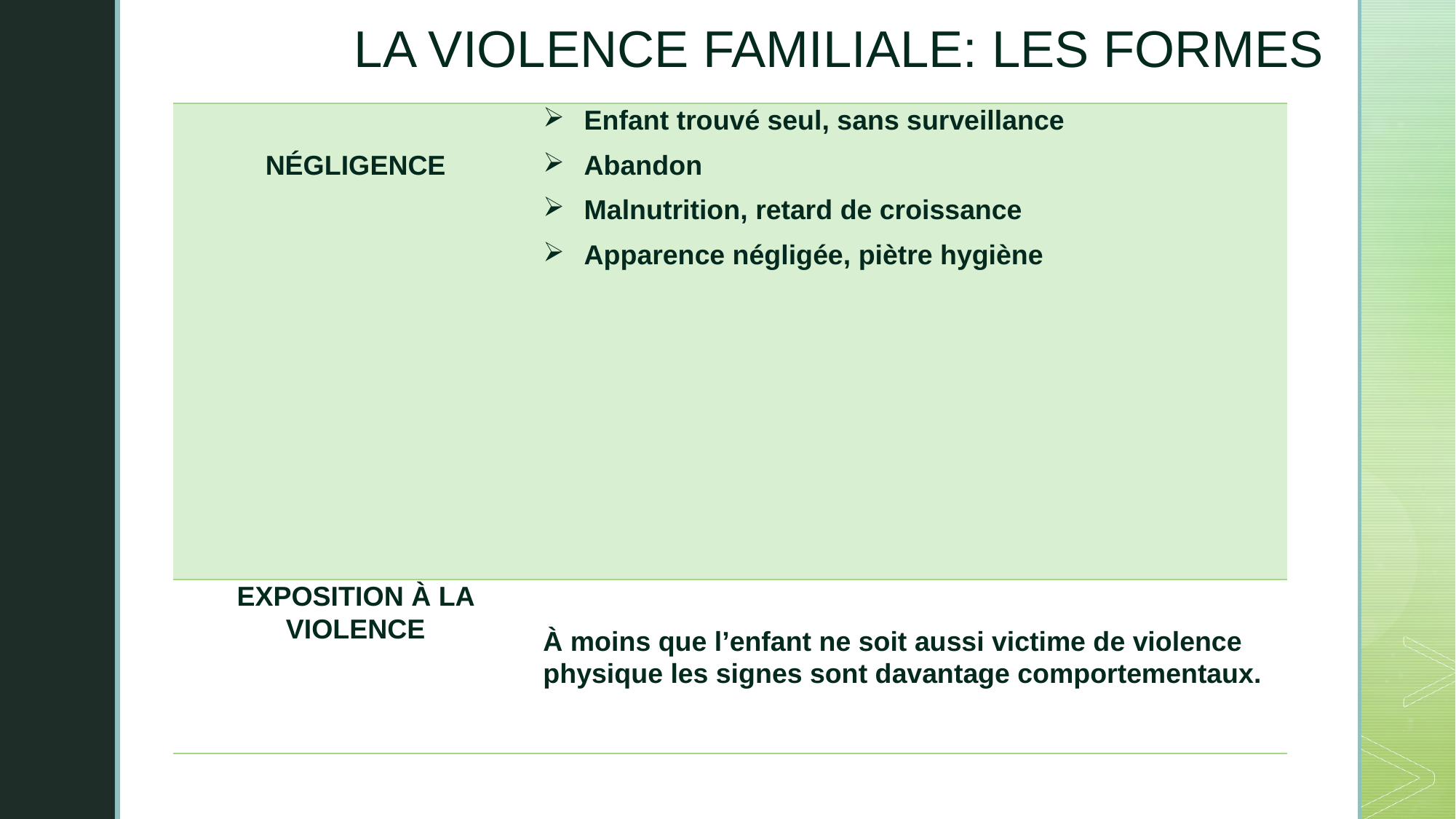

LA VIOLENCE FAMILIALE: LES FORMES
| Négligence | Enfant trouvé seul, sans surveillance Abandon Malnutrition, retard de croissance Apparence négligée, piètre hygiène |
| --- | --- |
| Exposition à la violence | À moins que l’enfant ne soit aussi victime de violence physique les signes sont davantage comportementaux. |